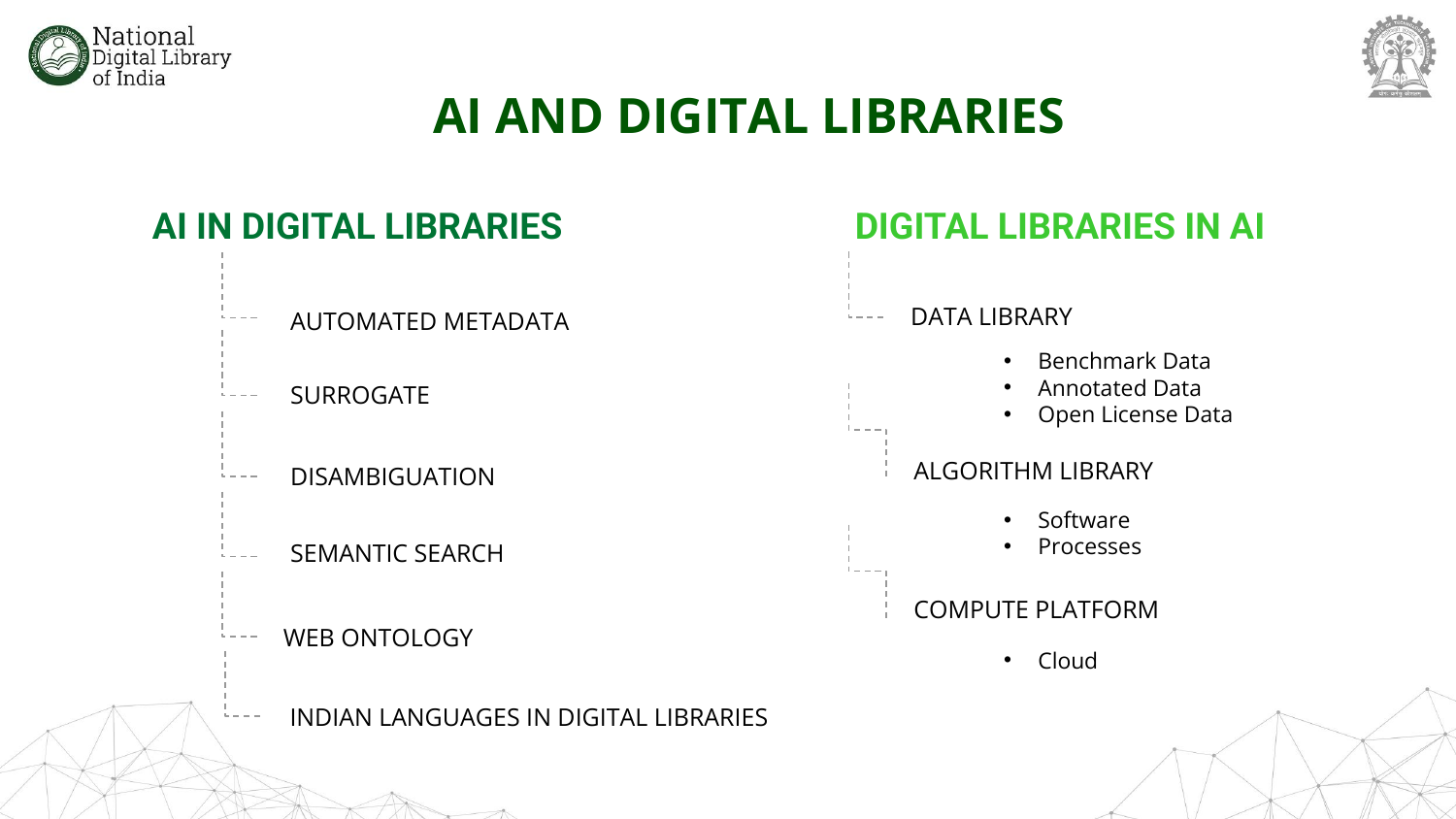

AI AND DIGITAL LIBRARIES
AI IN DIGITAL LIBRARIES
DIGITAL LIBRARIES IN AI
           DATA LIBRARY
            AUTOMATED METADATA
Benchmark Data
Annotated Data
Open License Data
            SURROGATE
           ALGORITHM LIBRARY
            DISAMBIGUATION
Software
Processes
            SEMANTIC SEARCH
           COMPUTE PLATFORM
        WEB ONTOLOGY
Cloud
   INDIAN LANGUAGES IN DIGITAL LIBRARIES